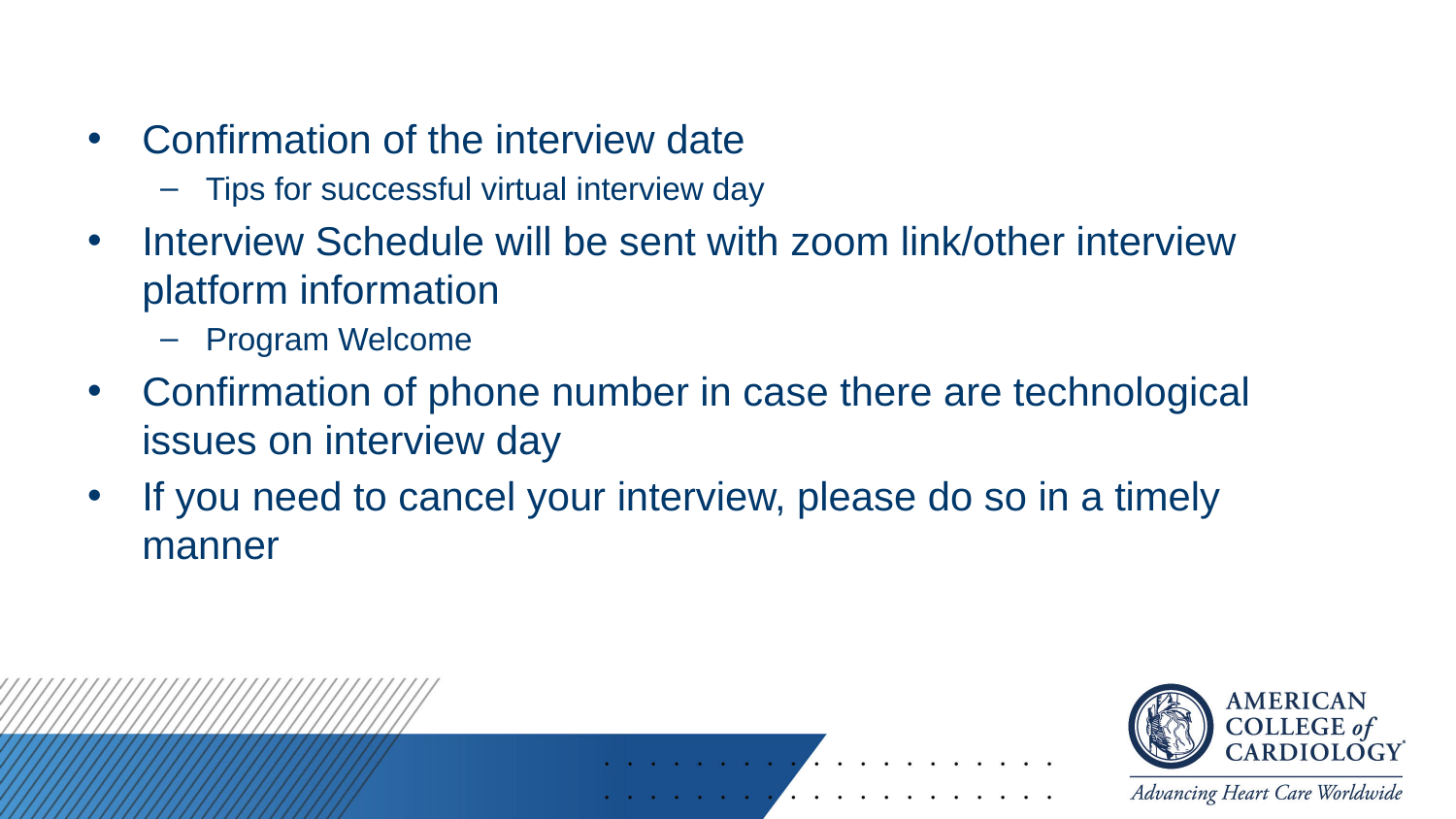

Confirmation of the interview date
Tips for successful virtual interview day
Interview Schedule will be sent with zoom link/other interview platform information
Program Welcome
Confirmation of phone number in case there are technological issues on interview day
If you need to cancel your interview, please do so in a timely manner